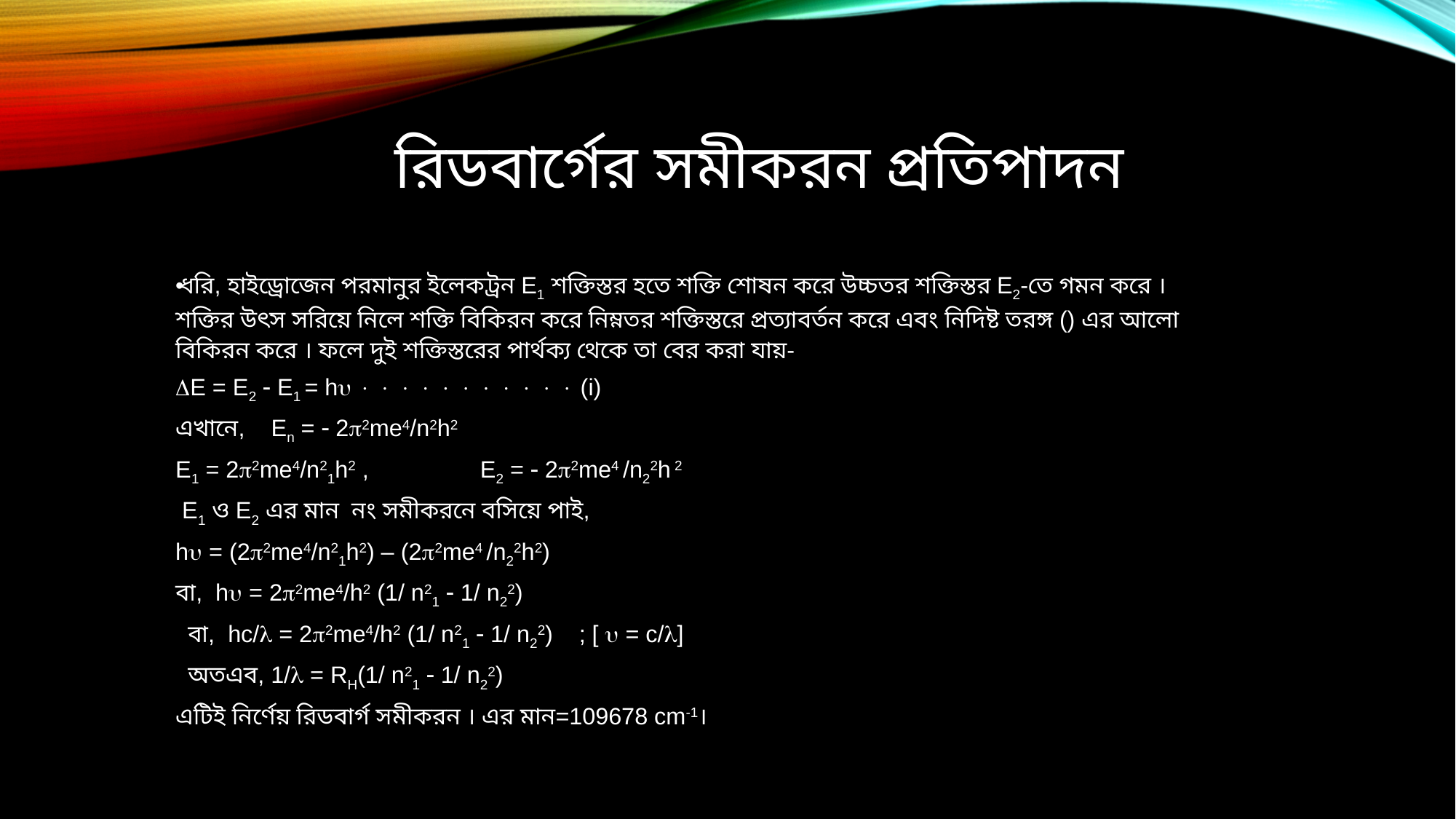

# রিডবার্গের সমীকরন প্রতিপাদন
ধরি, হাইড্রোজেন পরমানুর ইলেকট্রন E1 শক্তিস্তর হতে শক্তি শোষন করে উচ্চতর শক্তিস্তর E2-তে গমন করে । শক্তির উৎস সরিয়ে নিলে শক্তি বিকিরন করে নিম্নতর শক্তিস্তরে প্রত্যাবর্তন করে এবং নিদিষ্ট তরঙ্গ () এর আলো বিকিরন করে । ফলে দুই শক্তিস্তরের পার্থক্য থেকে তা বের করা যায়-
ΔE = E2 − E1 = hυ ⋅ ⋅ ⋅ ⋅ ⋅ ⋅ ⋅ ⋅ ⋅ ⋅ ⋅ (i)
এখানে,    En = − 2π2me4/n2h2
E1 = 2π2me4/n21h2 ,                 E2 = − 2π2me4 /n22h 2
 E1 ও E2 এর মান  নং সমীকরনে বসিয়ে পাই,
hυ = (2π2me4/n21h2) – (2π2me4 /n22h2)
বা,  hυ = 2π2me4/h2 (1/ n21 − 1/ n22)
  বা,  hc/λ = 2π2me4/h2 (1/ n21 − 1/ n22)    ; [ υ = c/λ]
  অতএব, 1/λ = RH(1/ n21 − 1/ n22)
এটিই নির্ণেয় রিডবার্গ সমীকরন । এর মান=109678 cm-1।